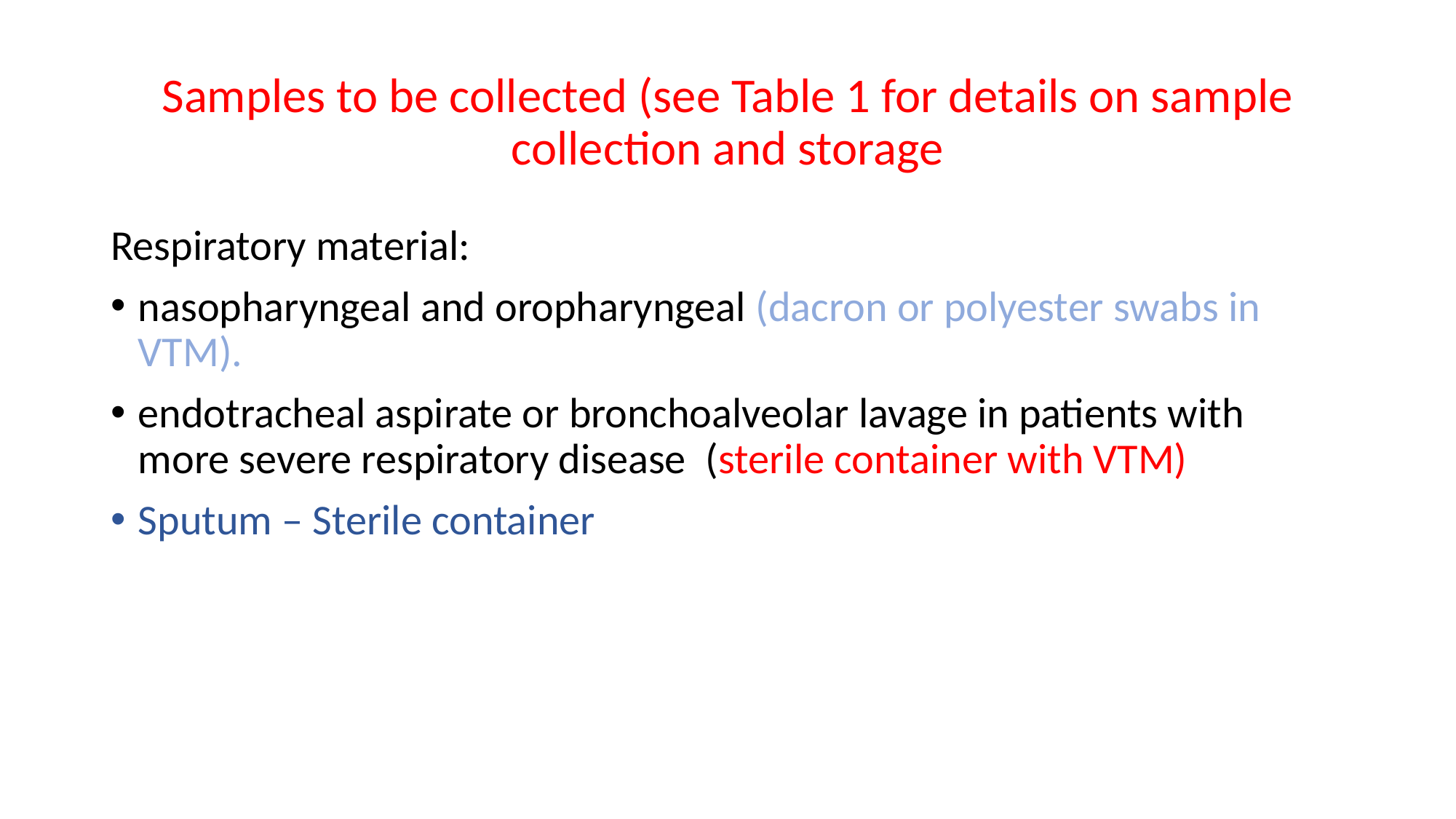

# Samples to be collected (see Table 1 for details on sample collection and storage
Respiratory material:
nasopharyngeal and oropharyngeal (dacron or polyester swabs in VTM).
endotracheal aspirate or bronchoalveolar lavage in patients with more severe respiratory disease  (sterile container with VTM)
Sputum – Sterile container